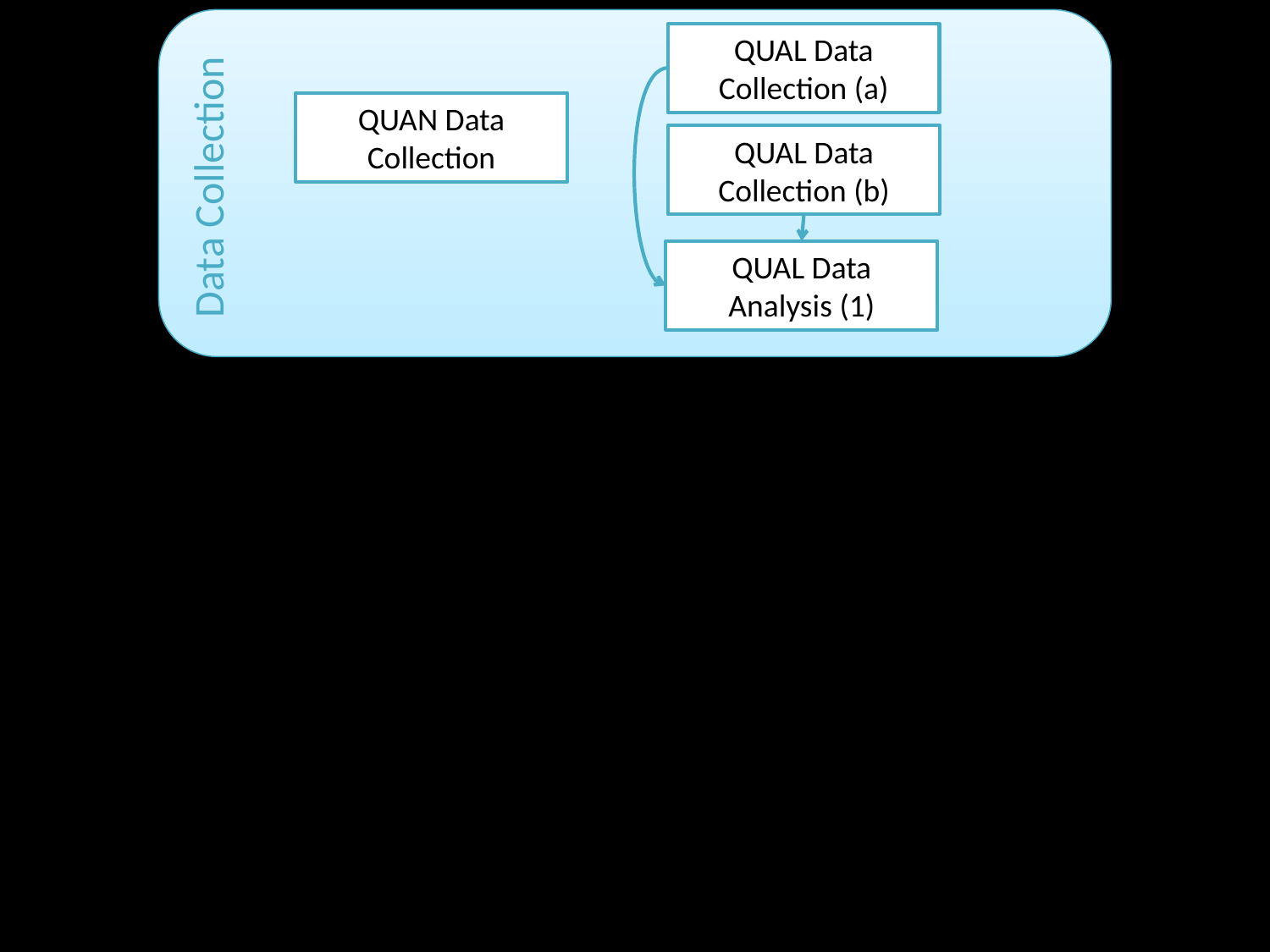

QUAL Data Collection (a)
QUAN Data Collection
QUAL Data Collection (b)
Data Collection
QUAL Data Analysis (1)